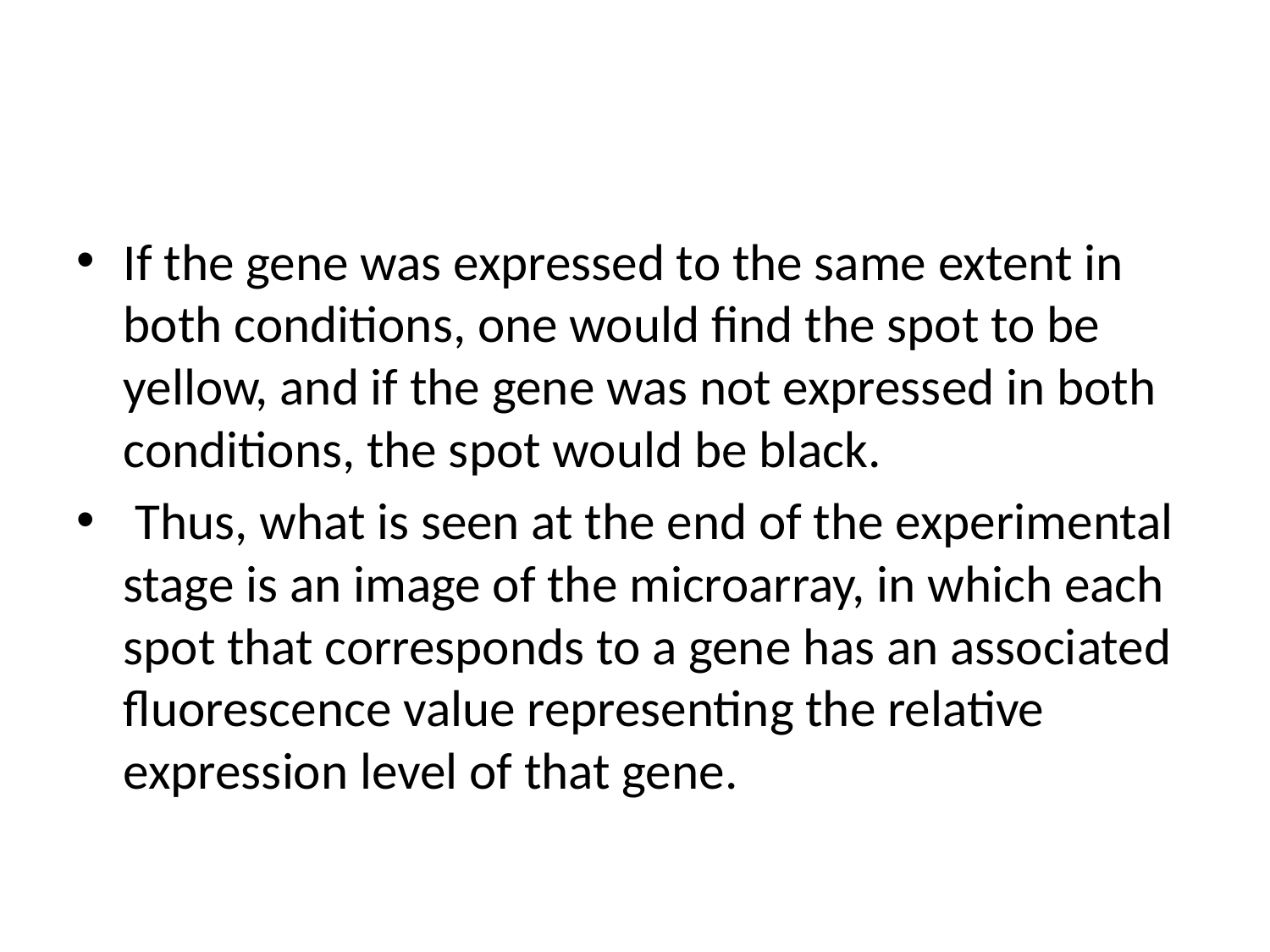

#
If the gene was expressed to the same extent in both conditions, one would find the spot to be yellow, and if the gene was not expressed in both conditions, the spot would be black.
 Thus, what is seen at the end of the experimental stage is an image of the microarray, in which each spot that corresponds to a gene has an associated fluorescence value representing the relative expression level of that gene.